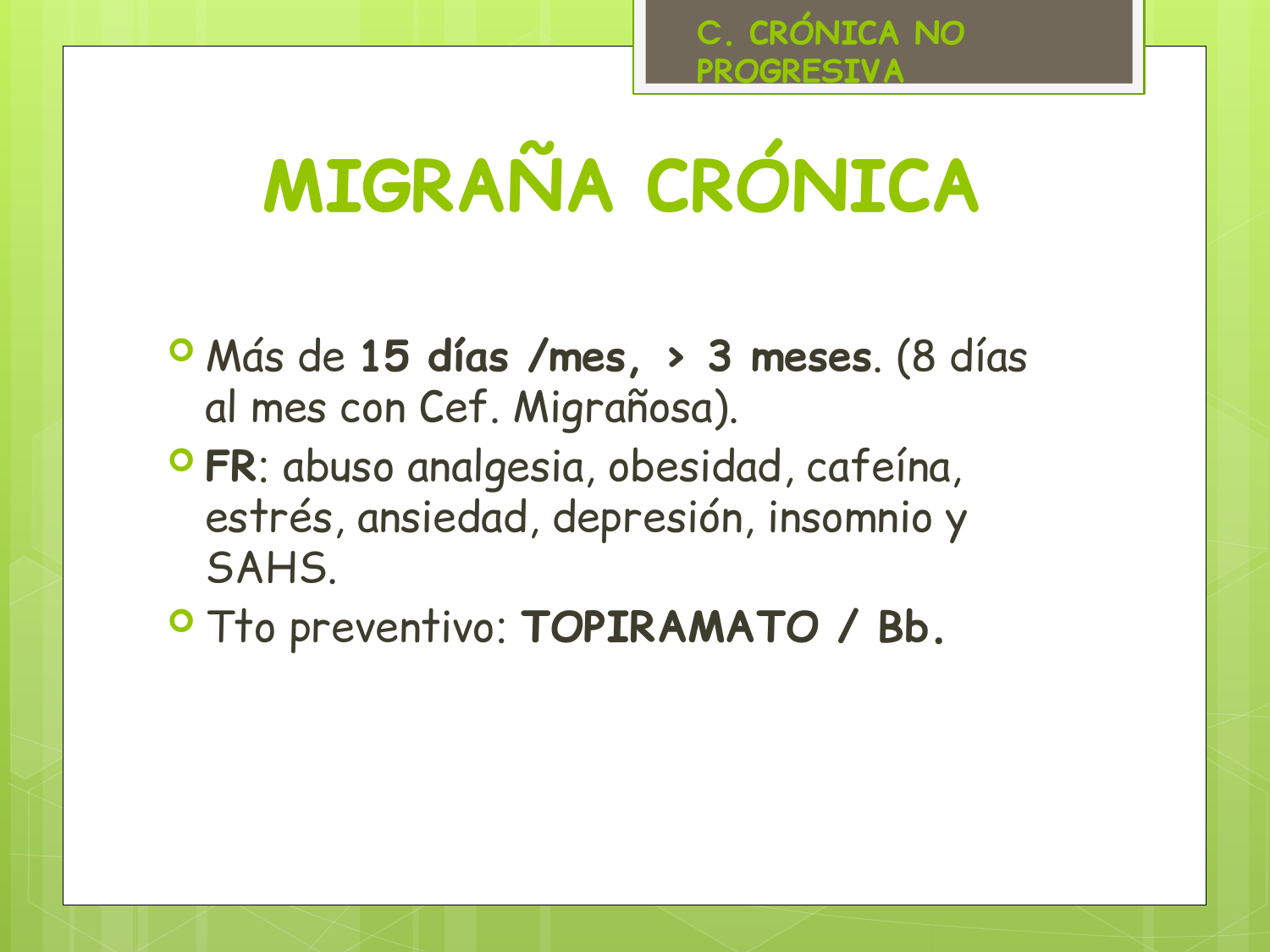

C. CRÓNICA NO PROGRESIVA
# MIGRAÑA CRÓNICA
Más de 15 días /mes, > 3 meses. (8 días al mes con Cef. Migrañosa).
FR: abuso analgesia, obesidad, cafeína, estrés, ansiedad, depresión, insomnio y SAHS.
Tto preventivo: TOPIRAMATO / Bb.